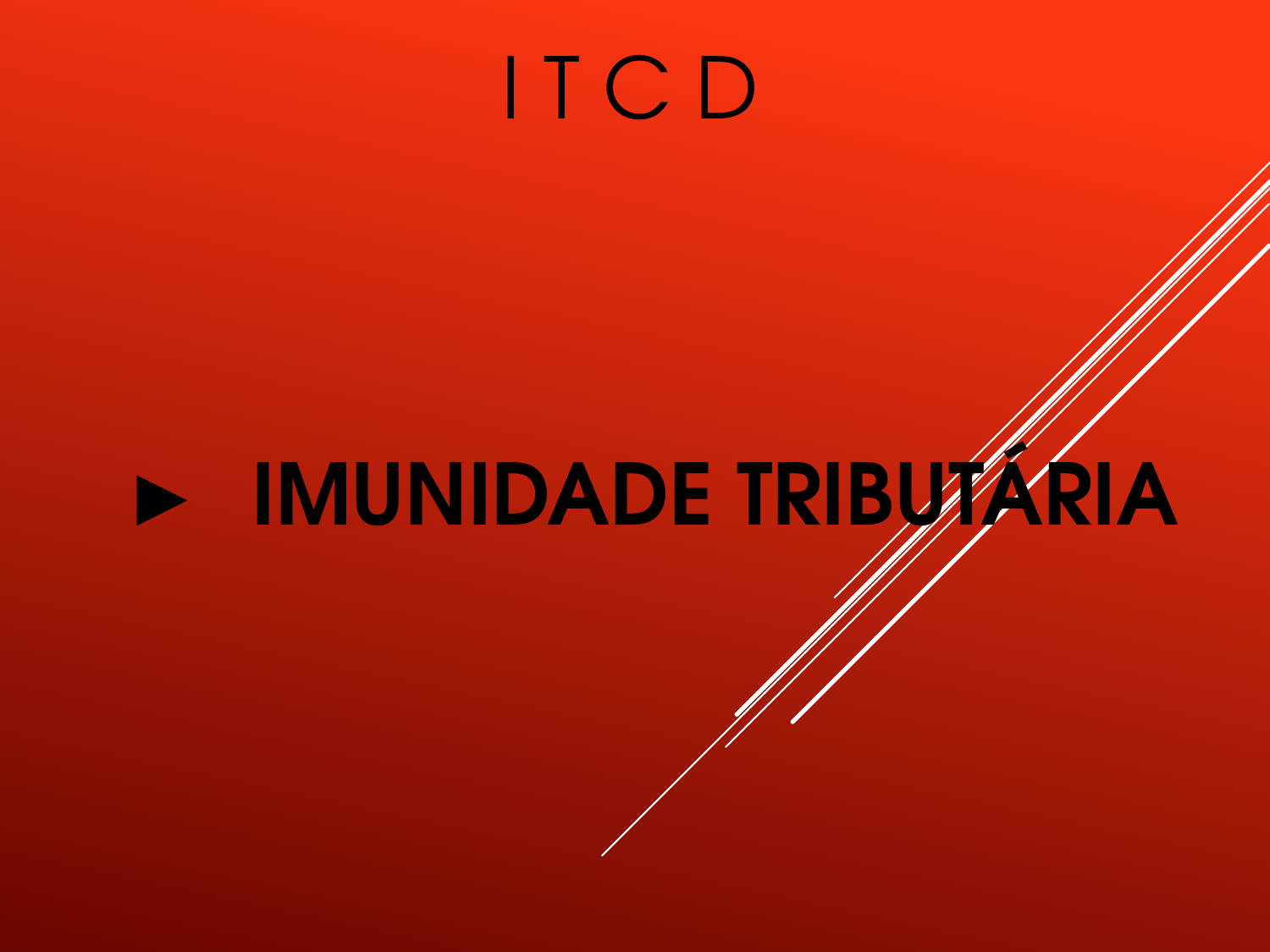

# I T C D

►  IMUNIDADE TRIBUTÁRIA